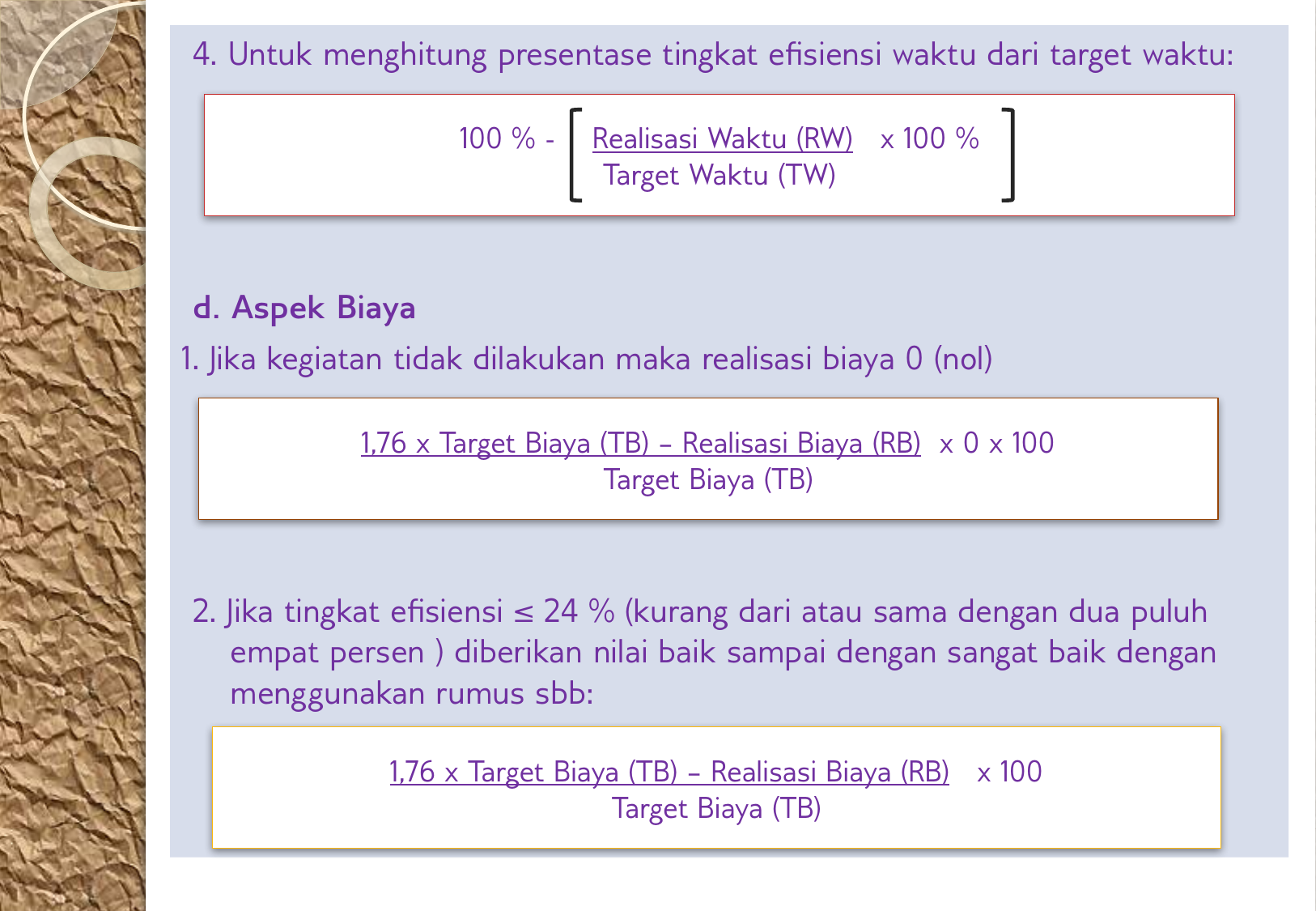

4. Untuk menghitung presentase tingkat efisiensi waktu dari target waktu:

d. Aspek Biaya
1. Jika kegiatan tidak dilakukan maka realisasi biaya 0 (nol)

2. Jika tingkat efisiensi ≤ 24 % (kurang dari atau sama dengan dua puluh empat persen ) diberikan nilai baik sampai dengan sangat baik dengan menggunakan rumus sbb:

100 % -    Realisasi Waktu (RW)   x 100 %
Target Waktu (TW)

1,76 x Target Biaya (TB) – Realisasi Biaya (RB)  x 0 x 100
Target Biaya (TB)
1,76 x Target Biaya (TB) – Realisasi Biaya (RB)   x 100
Target Biaya (TB)